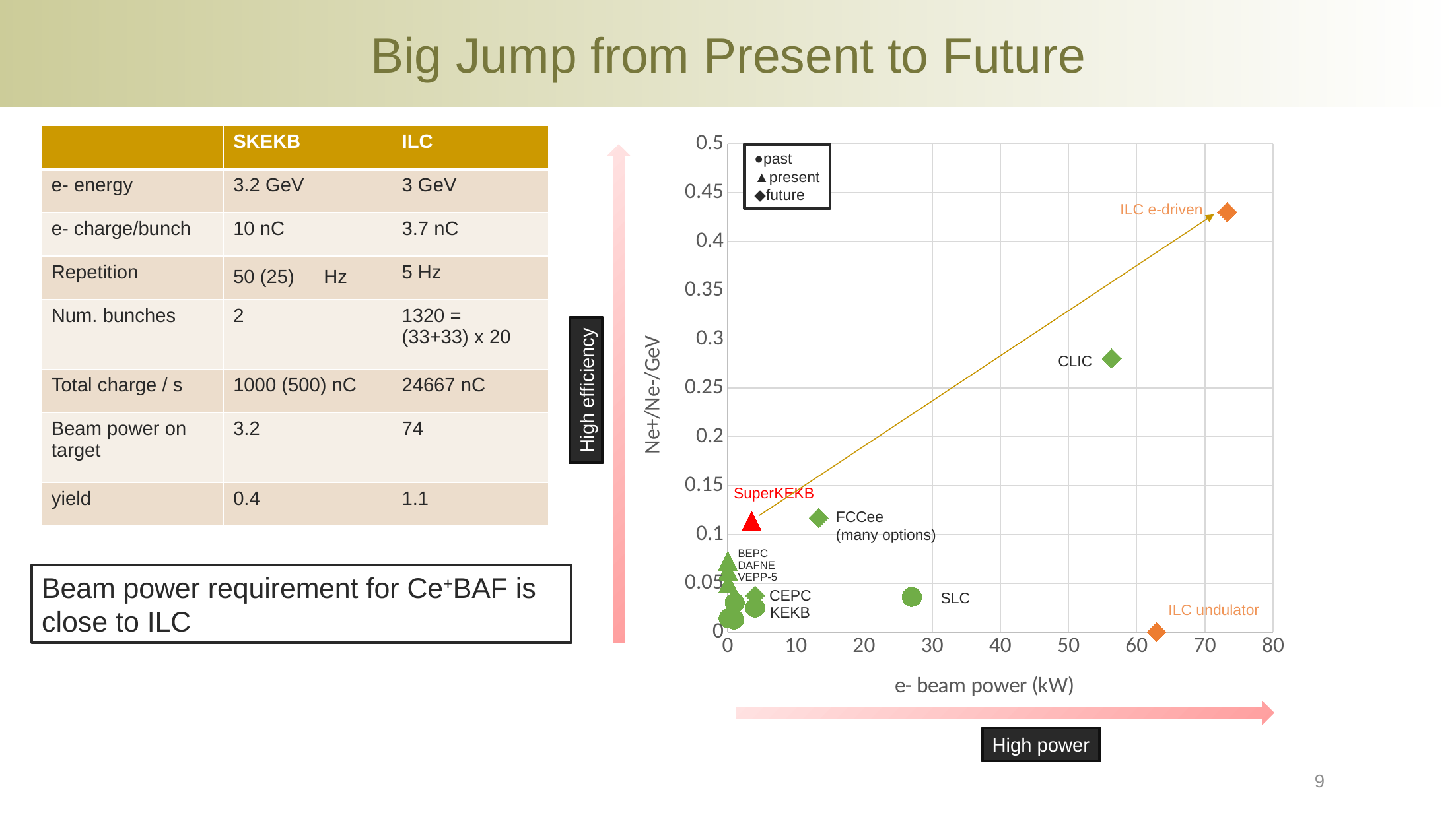

# Big Jump from Present to Future

### Chart

| Category | Ne+/Ne-/GeV |
|---|---|
|  | SKEKB | ILC |
| --- | --- | --- |
| e- energy | 3.2 GeV | 3 GeV |
| e- charge/bunch | 10 nC | 3.7 nC |
| Repetition | 50 (25)　Hz | 5 Hz |
| Num. bunches | 2 | 1320 = (33+33) x 20 |
| Total charge / s | 1000 (500) nC | 24667 nC |
| Beam power on target | 3.2 | 74 |
| yield | 0.4 | 1.1 |
●past
▲present
◆future
ILC e-driven
CLIC
High efficiency

SuperKEKB
FCCee
(many options)
BEPC
DAFNE
Beam power requirement for Ce+BAF is close to ILC
VEPP-5
CEPC
SLC
ILC undulator
KEKB

High power

9